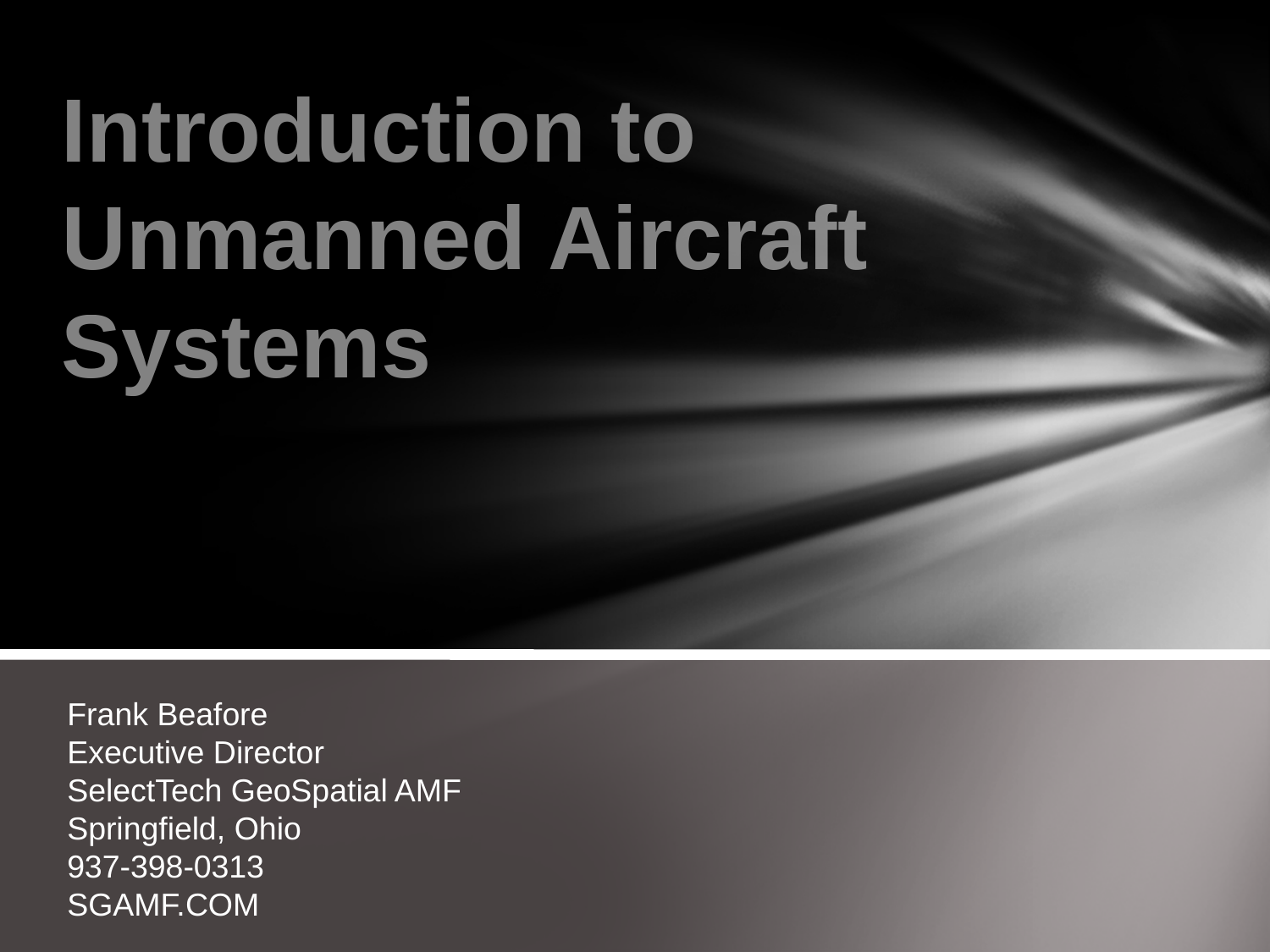

# Introduction to Unmanned Aircraft Systems

Frank Beafore
Executive Director
SelectTech GeoSpatial AMF
Springfield, Ohio
937-398-0313
SGAMF.COM